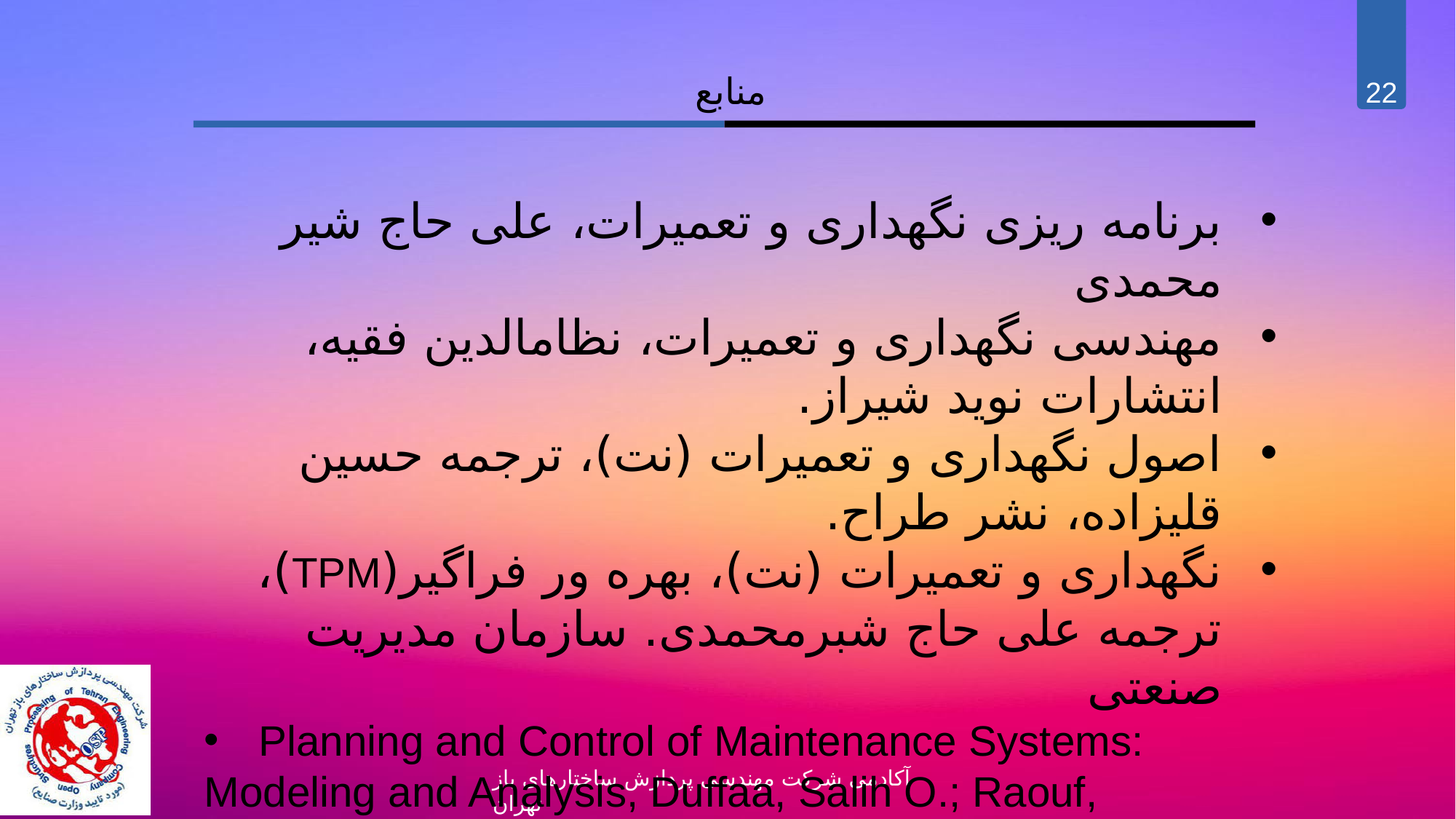

منابع

برنامه ریزی نگهداری و تعمیرات، علی حاج شیر محمدی
مهندسی نگهداری و تعمیرات، نظامالدین فقیه، انتشارات نوید شیراز.
اصول نگهداری و تعمیرات (نت)، ترجمه حسین قلیزاده، نشر طراح.
نگهداری و تعمیرات (نت)، بهره ور فراگیر(TPM)، ترجمه علی حاج شبرمحمدی. سازمان مدیریت صنعتی
Planning and Control of Maintenance Systems:
Modeling and Analysis, Duffaa, Salih O.; Raouf,
A.; Campbell, John D., John Wiley & Sons, Inc.
آکادمی شرکت مهندسی پردازش ساختارهای باز تهران